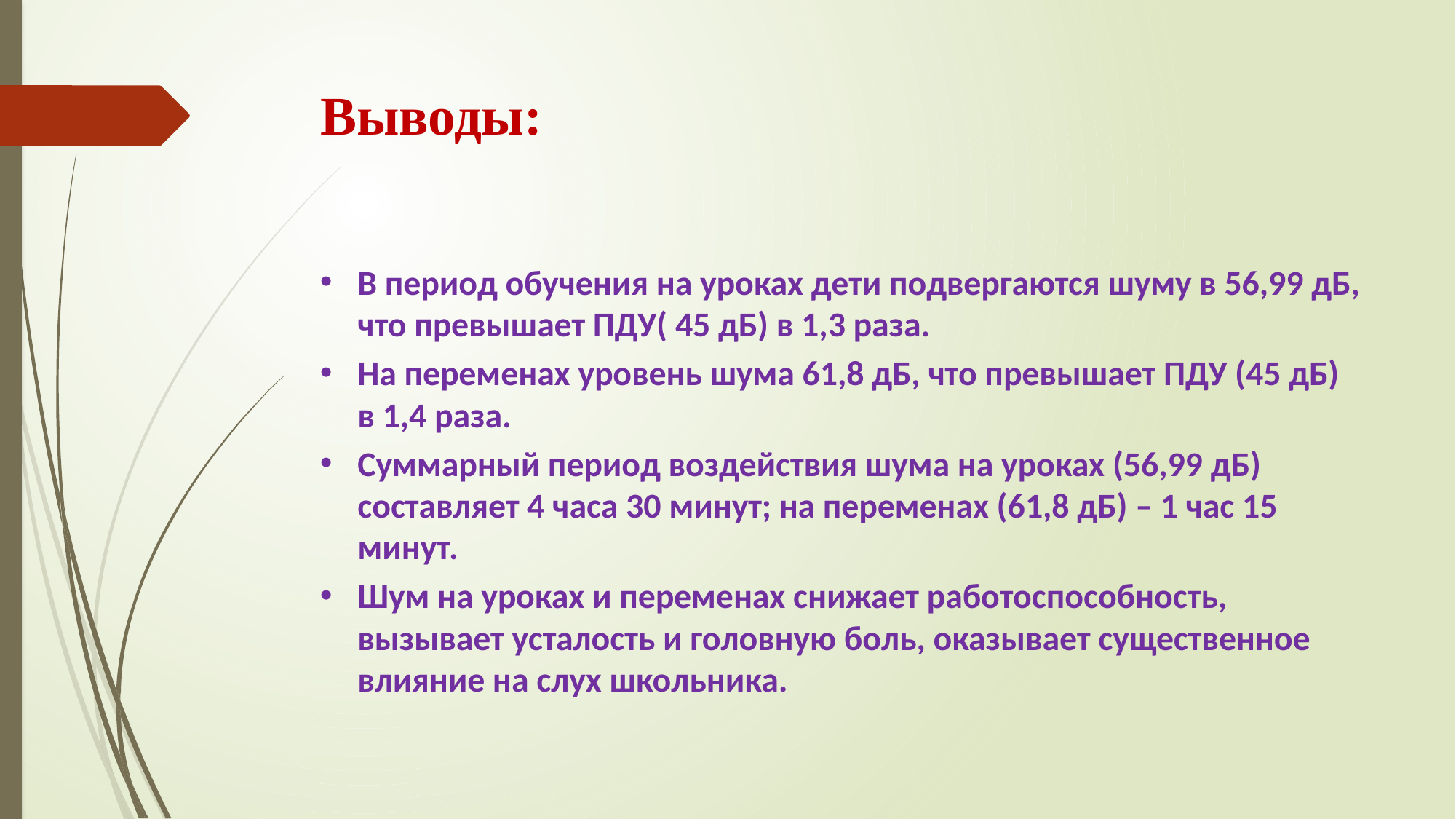

# Выводы:
В период обучения на уроках дети подвергаются шуму в 56,99 дБ, что превышает ПДУ( 45 дБ) в 1,3 раза.
На переменах уровень шума 61,8 дБ, что превышает ПДУ (45 дБ) в 1,4 раза.
Суммарный период воздействия шума на уроках (56,99 дБ) составляет 4 часа 30 минут; на переменах (61,8 дБ) – 1 час 15 минут.
Шум на уроках и переменах снижает работоспособность, вызывает усталость и головную боль, оказывает существенное влияние на слух школьника.